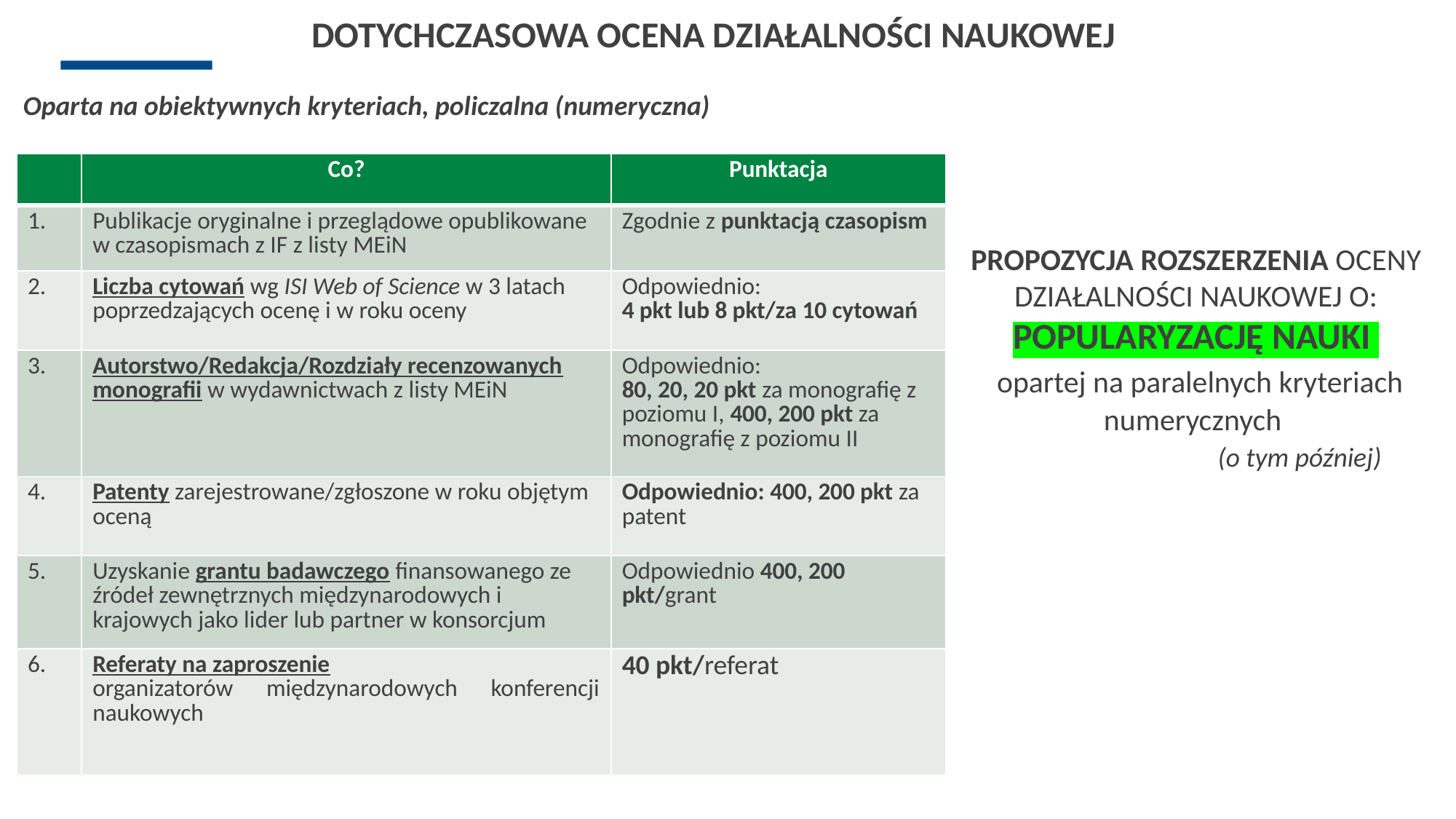

# DOTYCHCZASOWA OCENA DZIAŁALNOŚCI NAUKOWEJ
Oparta na obiektywnych kryteriach, policzalna (numeryczna)

 POL
|  | Co? | Punktacja |
| --- | --- | --- |
| 1. | Publikacje oryginalne i przeglądowe opublikowane w czasopismach z IF z listy MEiN | Zgodnie z punktacją czasopism |
| 2. | Liczba cytowań wg ISI Web of Science w 3 latach poprzedzających ocenę i w roku oceny | Odpowiednio: 4 pkt lub 8 pkt/za 10 cytowań |
| 3. | Autorstwo/Redakcja/Rozdziały recenzowanych monografii w wydawnictwach z listy MEiN | Odpowiednio: 80, 20, 20 pkt za monografię z poziomu I, 400, 200 pkt za monografię z poziomu II |
| 4. | Patenty zarejestrowane/zgłoszone w roku objętym oceną | Odpowiednio: 400, 200 pkt za patent |
| 5. | Uzyskanie grantu badawczego finansowanego ze źródeł zewnętrznych międzynarodowych i krajowych jako lider lub partner w konsorcjum | Odpowiednio 400, 200 pkt/grant |
| 6. | Referaty na zaproszenie organizatorów międzynarodowych konferencji naukowych | 40 pkt/referat |
PROPOZYCJA ROZSZERZENIA OCENY DZIAŁALNOŚCI NAUKOWEJ O:
POPULARYZACJĘ NAUKI
 opartej na paralelnych kryteriach numerycznych
                              (o tym później)